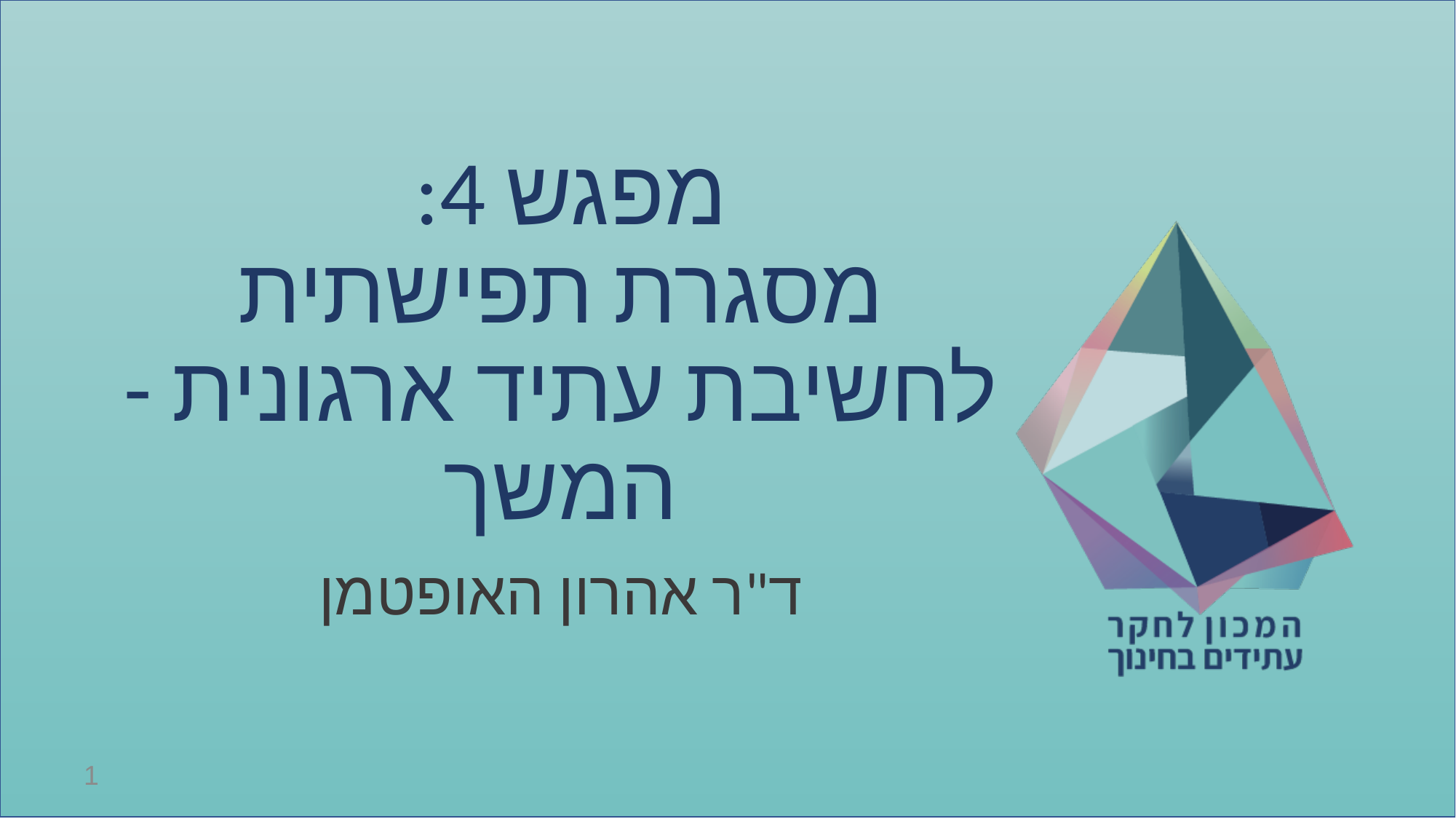

# מפגש 4: מסגרת תפישתית לחשיבת עתיד ארגונית - המשך
ד"ר אהרון האופטמן
1